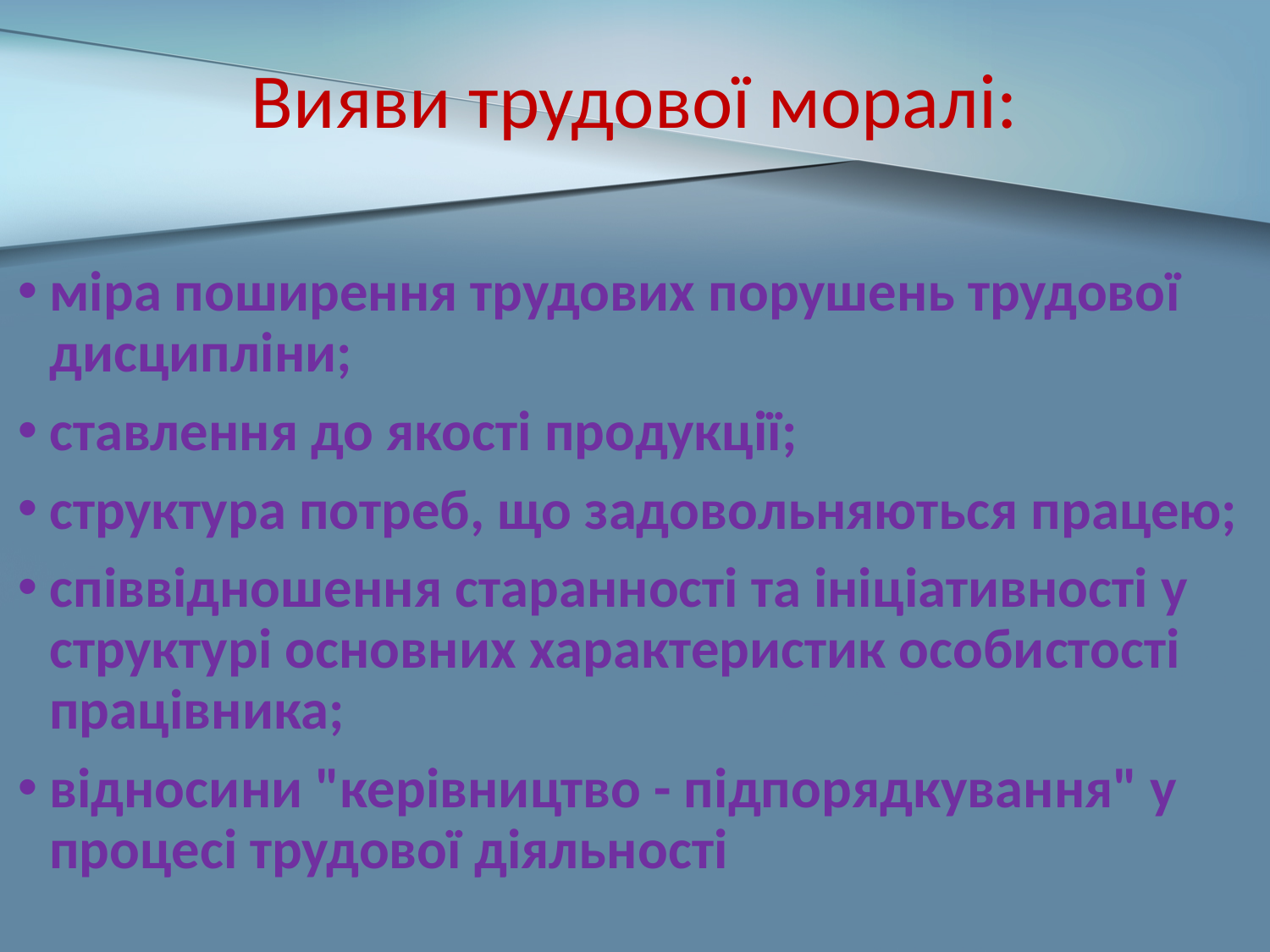

# Вияви трудової моралі:
міра поширення трудових порушень трудової дисципліни;
ставлення до якості продукції;
структура потреб, що задовольняються працею;
співвідношення старанності та ініціативності у структурі основних характеристик особистості працівника;
відносини "керівництво - підпорядкування" у процесі трудової діяльності